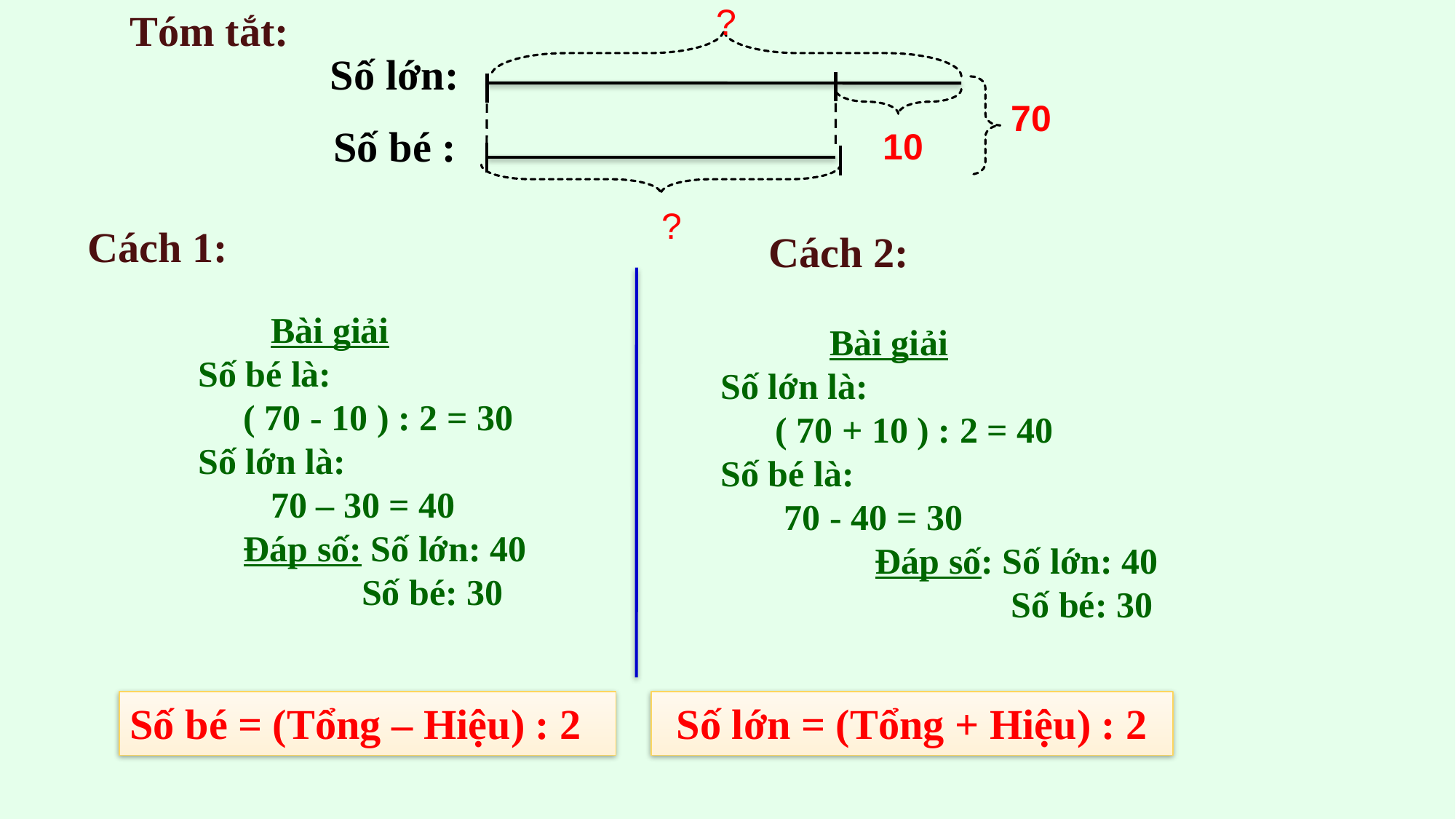

?
Tóm tắt:

Số lớn:

70
Số bé :
10
?
Cách 1:
Cách 2:
        Bài giải
Số bé là:
     ( 70 - 10 ) : 2 = 30
Số lớn là:
        70 – 30 = 40
     Đáp số: Số lớn: 40
                  Số bé: 30
            Bài giải
Số lớn là:
      ( 70 + 10 ) : 2 = 40
Số bé là:
       70 - 40 = 30
                 Đáp số: Số lớn: 40
                                Số bé: 30

Số bé = (Tổng – Hiệu) : 2
Số lớn = (Tổng + Hiệu) : 2